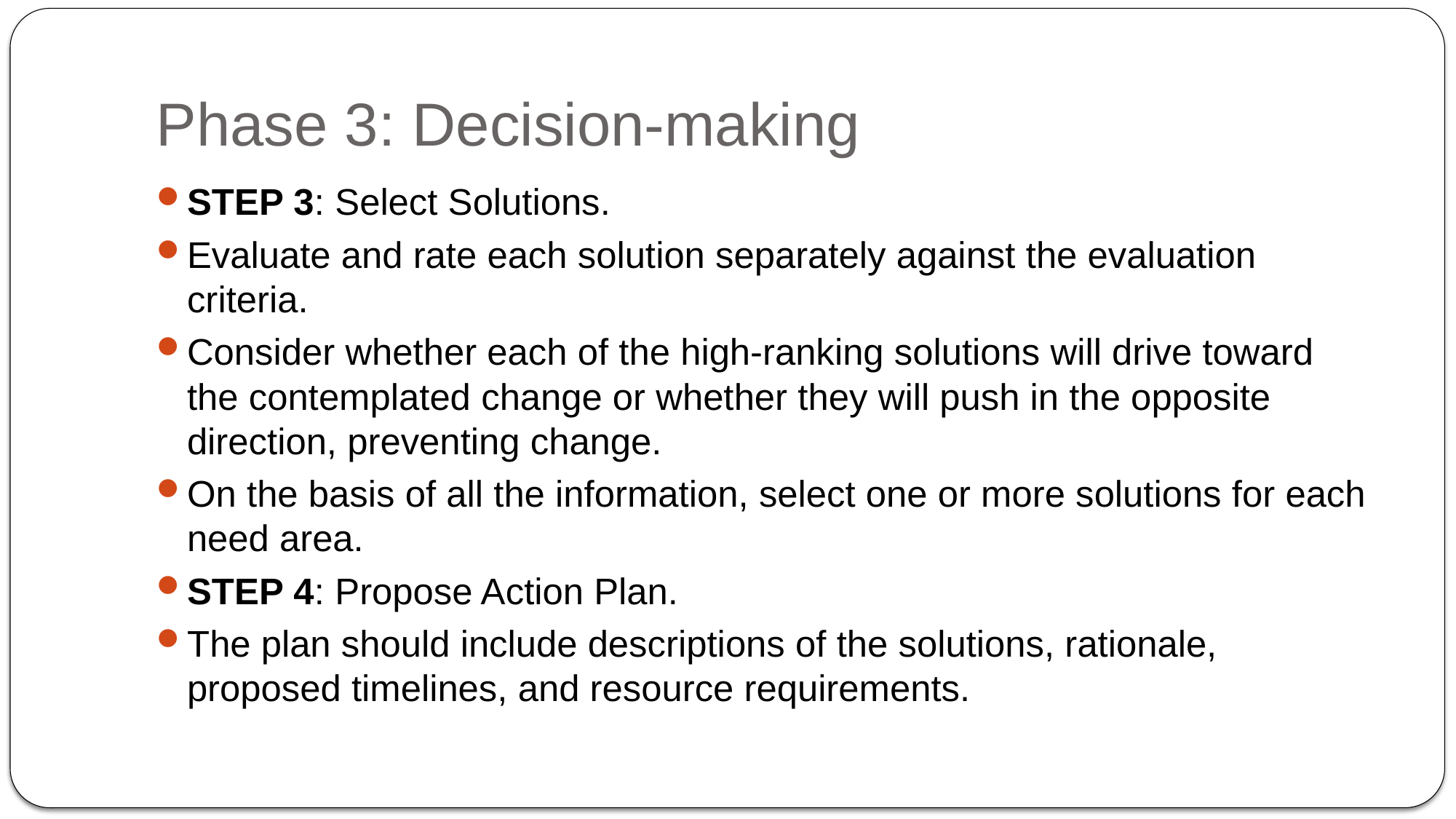

# Phase 3: Decision-making
STEP 3: Select Solutions.
Evaluate and rate each solution separately against the evaluation criteria.
Consider whether each of the high-ranking solutions will drive toward the contemplated change or whether they will push in the opposite direction, preventing change.
On the basis of all the information, select one or more solutions for each need area.
STEP 4: Propose Action Plan.
The plan should include descriptions of the solutions, rationale, proposed timelines, and resource requirements.